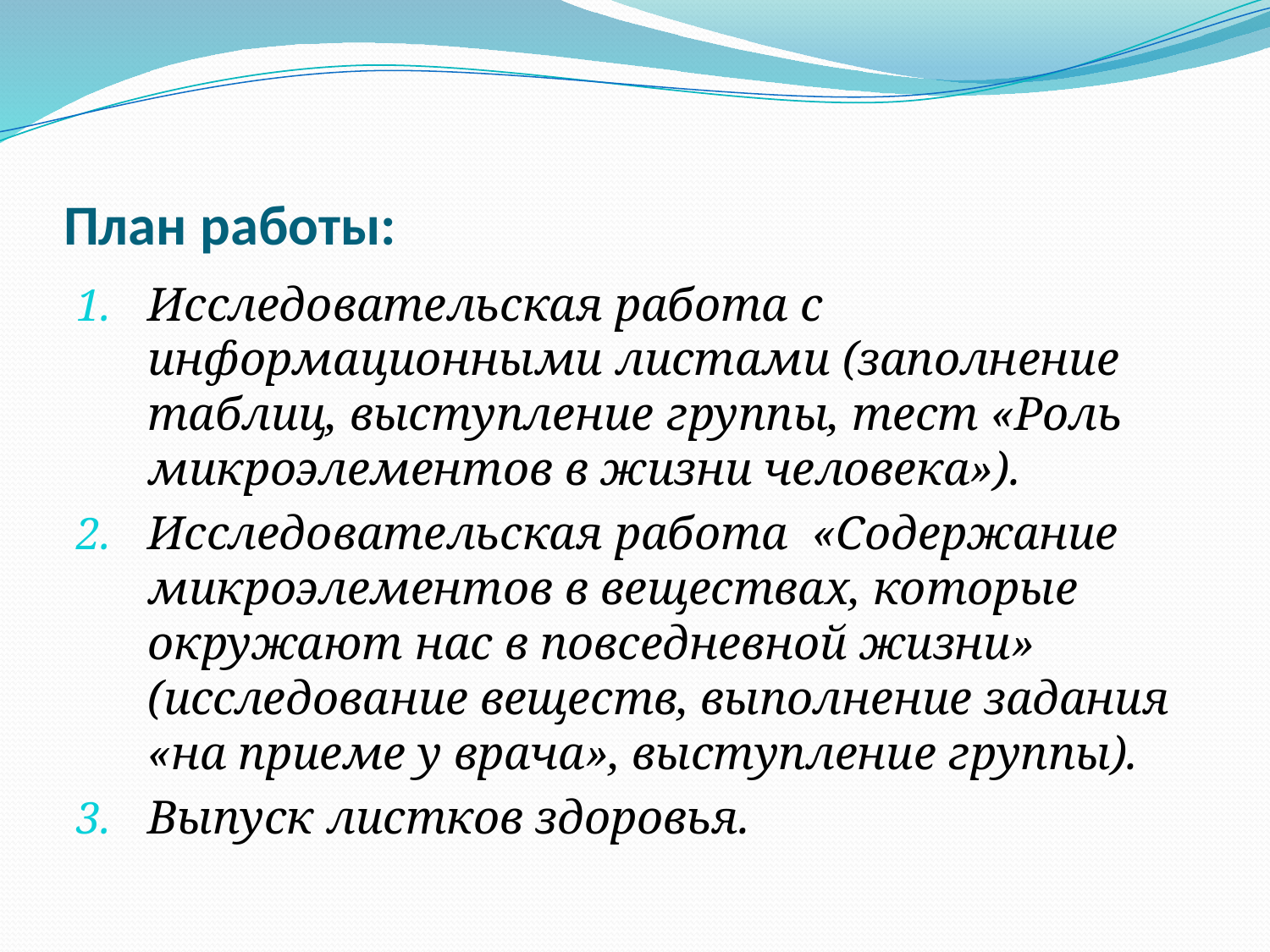

# План работы:
Исследовательская работа с информационными листами (заполнение таблиц, выступление группы, тест «Роль микроэлементов в жизни человека»).
Исследовательская работа  «Содержание микроэлементов в веществах, которые окружают нас в повседневной жизни» (исследование веществ, выполнение задания «на приеме у врача», выступление группы).
Выпуск листков здоровья.